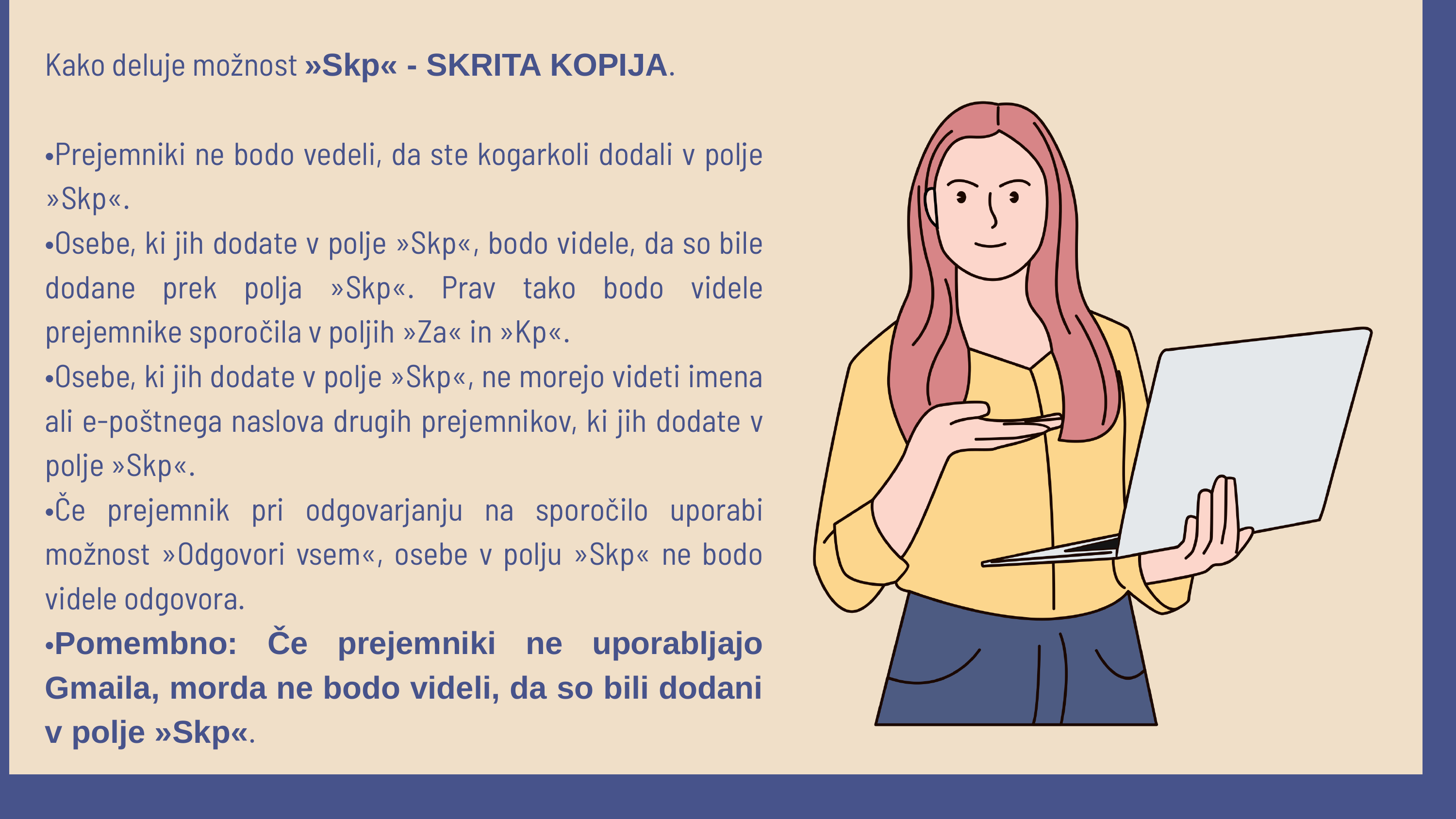

Kako deluje možnost »Skp« - SKRITA KOPIJA.

•Prejemniki ne bodo vedeli, da ste kogarkoli dodali v polje »Skp«.
•Osebe, ki jih dodate v polje »Skp«, bodo videle, da so bile dodane prek polja »Skp«. Prav tako bodo videle prejemnike sporočila v poljih »Za« in »Kp«.
•Osebe, ki jih dodate v polje »Skp«, ne morejo videti imena ali e-poštnega naslova drugih prejemnikov, ki jih dodate v polje »Skp«.
•Če prejemnik pri odgovarjanju na sporočilo uporabi možnost »Odgovori vsem«, osebe v polju »Skp« ne bodo videle odgovora.
•Pomembno: Če prejemniki ne uporabljajo Gmaila, morda ne bodo videli, da so bili dodani v polje »Skp«.